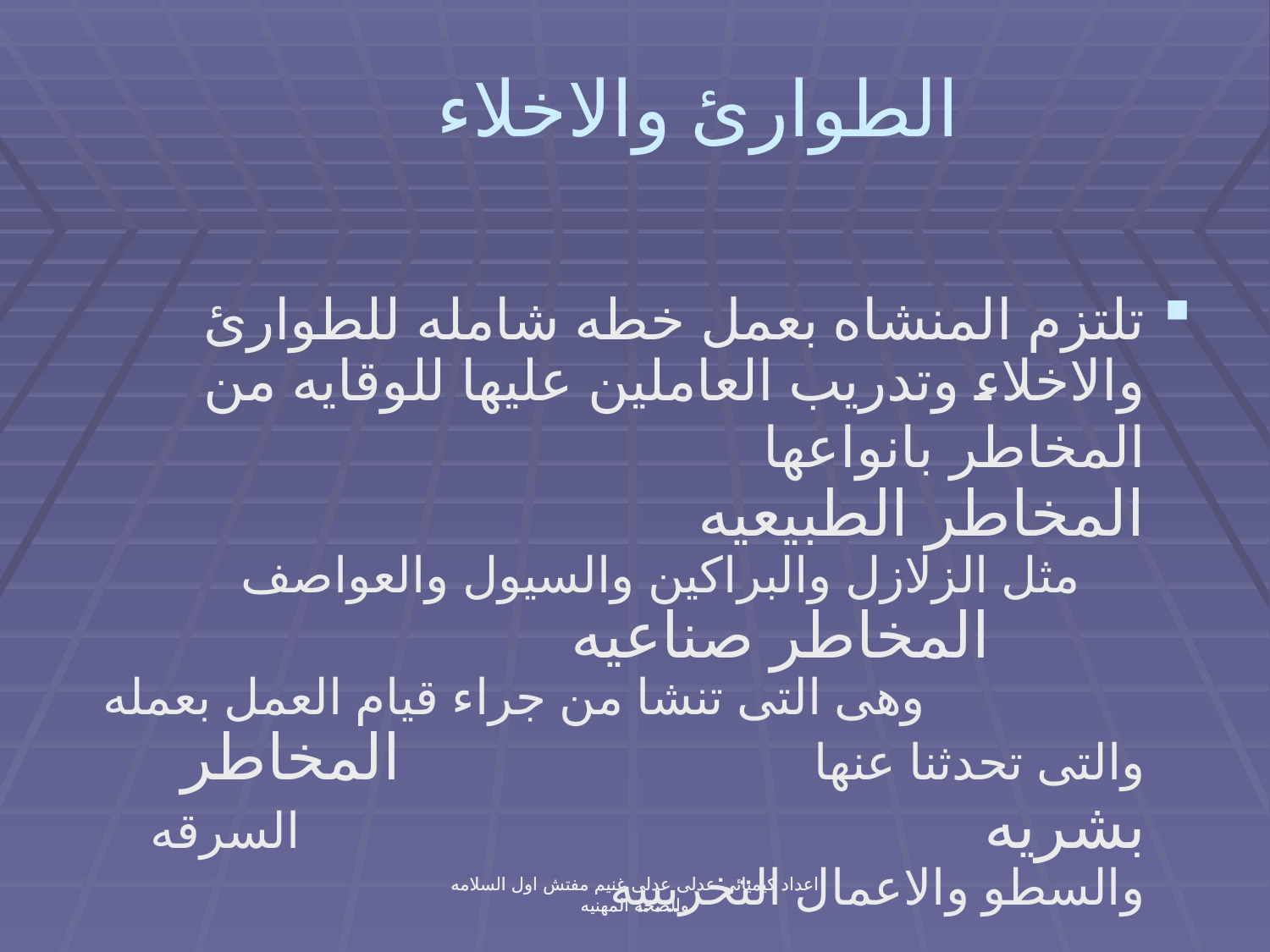

# الطوارئ والاخلاء
تلتزم المنشاه بعمل خطه شامله للطوارئ والاخلاء وتدريب العاملين عليها للوقايه من المخاطر بانواعها                             المخاطر الطبيعيه                                                      مثل الزلازل والبراكين والسيول والعواصف                         المخاطر صناعيه                                                        وهى التى تنشا من جراء قيام العمل بعمله  والتى تحدثنا عنها                                المخاطر بشريه                                                     السرقه والسطو والاعمال التخريبيه
اعداد كيميائى عدلى عدلى غنيم مفتش اول السلامه والصحه المهنيه
اعداد كيميائى عدلى عدلى غنيم مفتش اول السلامه والصحه المهنيه